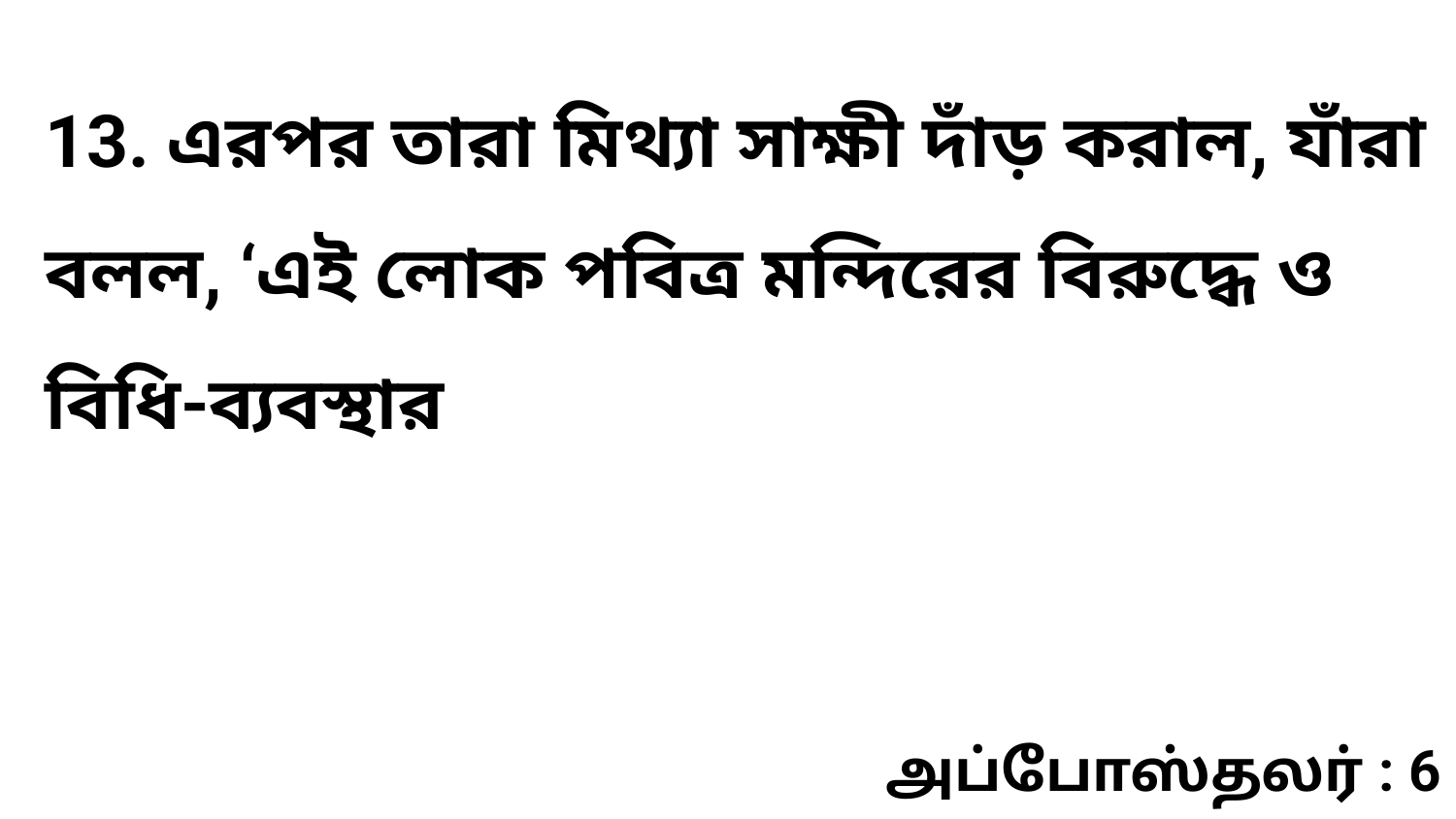

13. এরপর তারা মিথ্যা সাক্ষী দাঁড় করাল, যাঁরা বলল, ‘এই লোক পবিত্র মন্দিরের বিরুদ্ধে ও বিধি-ব্যবস্থার
அப்போஸ்தலர் : 6